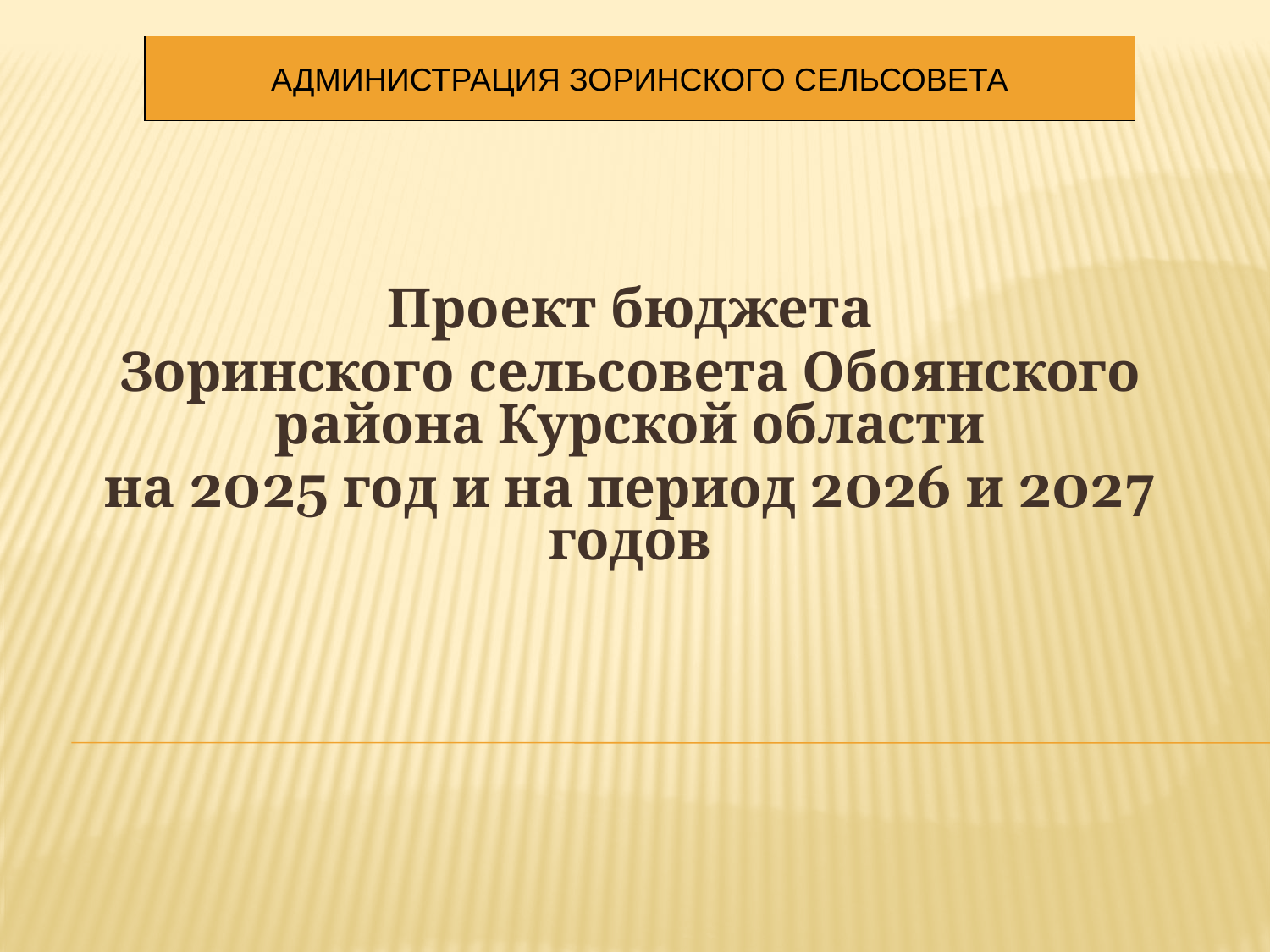

АДМИНИСТРАЦИЯ ЗОРИНСКОГО СЕЛЬСОВЕТА
Проект бюджета
Зоринского сельсовета Обоянского района Курской области
на 2025 год и на период 2026 и 2027 годов